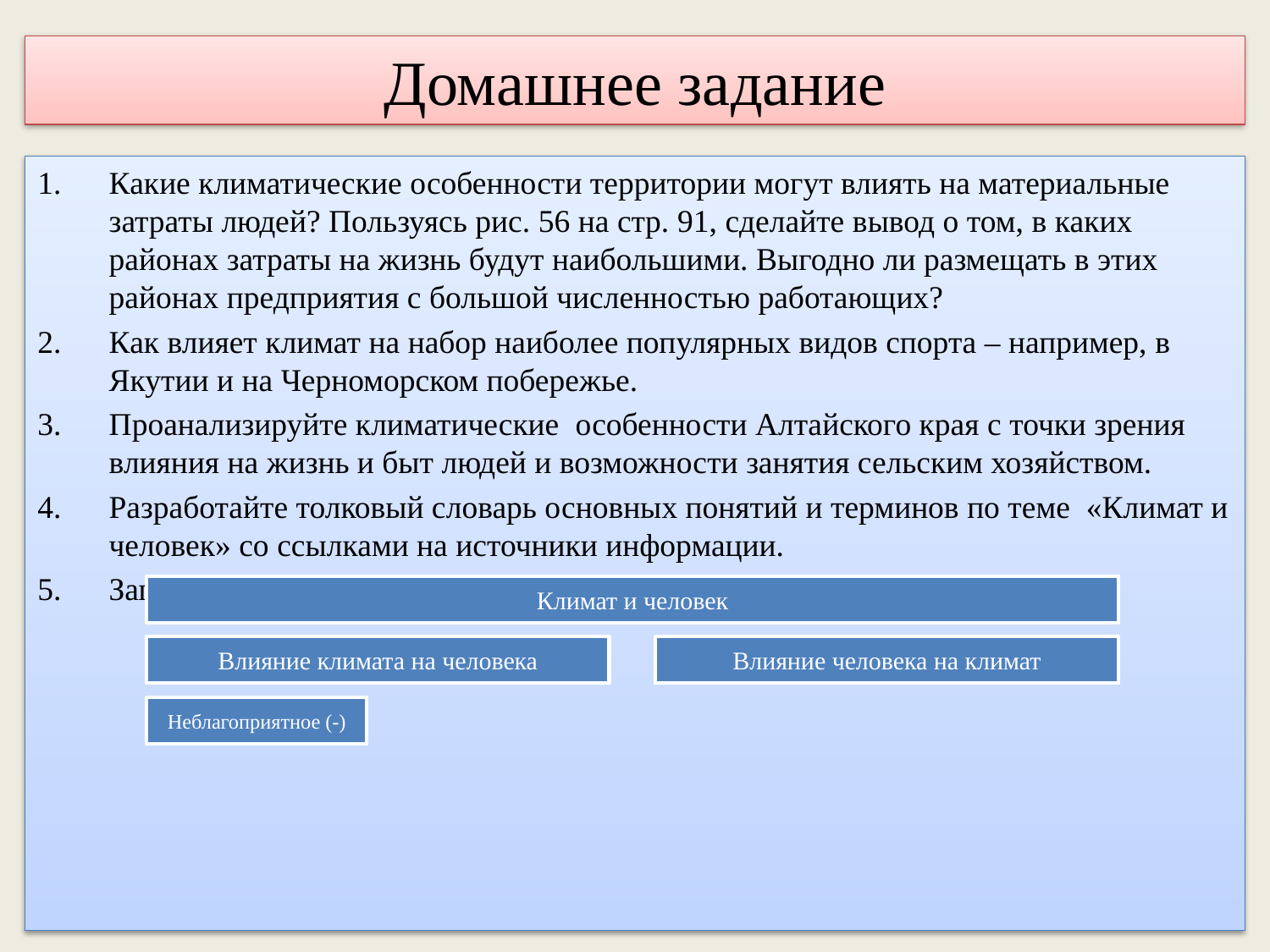

# Домашнее задание
Какие климатические особенности территории могут влиять на материальные затраты людей? Пользуясь рис. 56 на стр. 91, сделайте вывод о том, в каких районах затраты на жизнь будут наибольшими. Выгодно ли размещать в этих районах предприятия с большой численностью работающих?
Как влияет климат на набор наиболее популярных видов спорта – например, в Якутии и на Черноморском побережье.
Проанализируйте климатические  особенности Алтайского края с точки зрения влияния на жизнь и быт людей и возможности занятия сельским хозяйством.
Разработайте толковый словарь основных понятий и терминов по теме  «Климат и человек» со ссылками на источники информации.
Заполните схему
Климат и человек
Влияние климата на человека
Влияние человека на климат
Неблагоприятное (-)
Благоприятное
  (-)